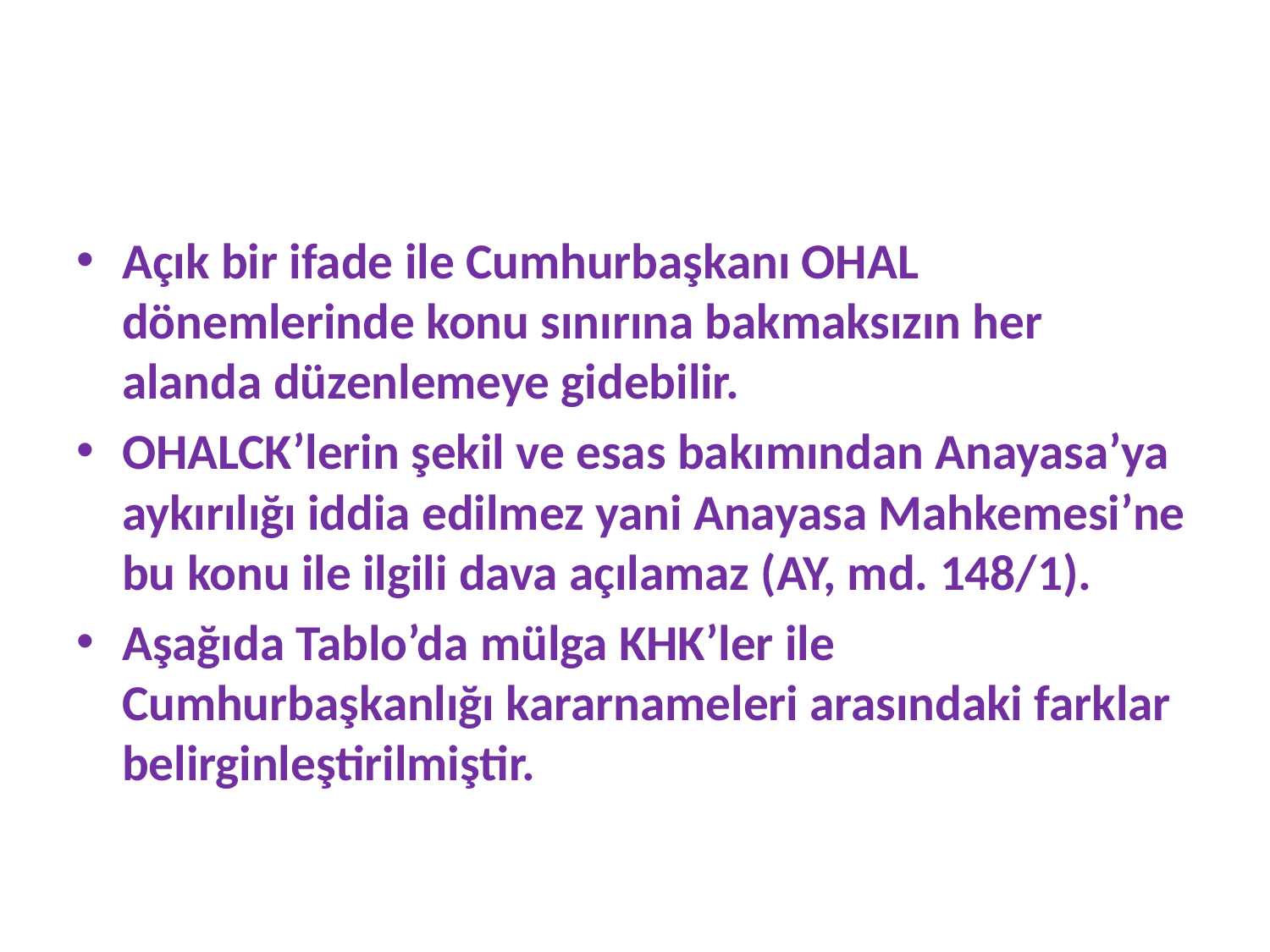

#
Açık bir ifade ile Cumhurbaşkanı OHAL dönemlerinde konu sınırına bakmaksızın her alanda düzenlemeye gidebilir.
OHALCK’lerin şekil ve esas bakımından Anayasa’ya aykırılığı iddia edilmez yani Anayasa Mahkemesi’ne bu konu ile ilgili dava açılamaz (AY, md. 148/1).
Aşağıda Tablo’da mülga KHK’ler ile Cumhurbaşkanlığı kararnameleri arasındaki farklar belirginleştirilmiştir.